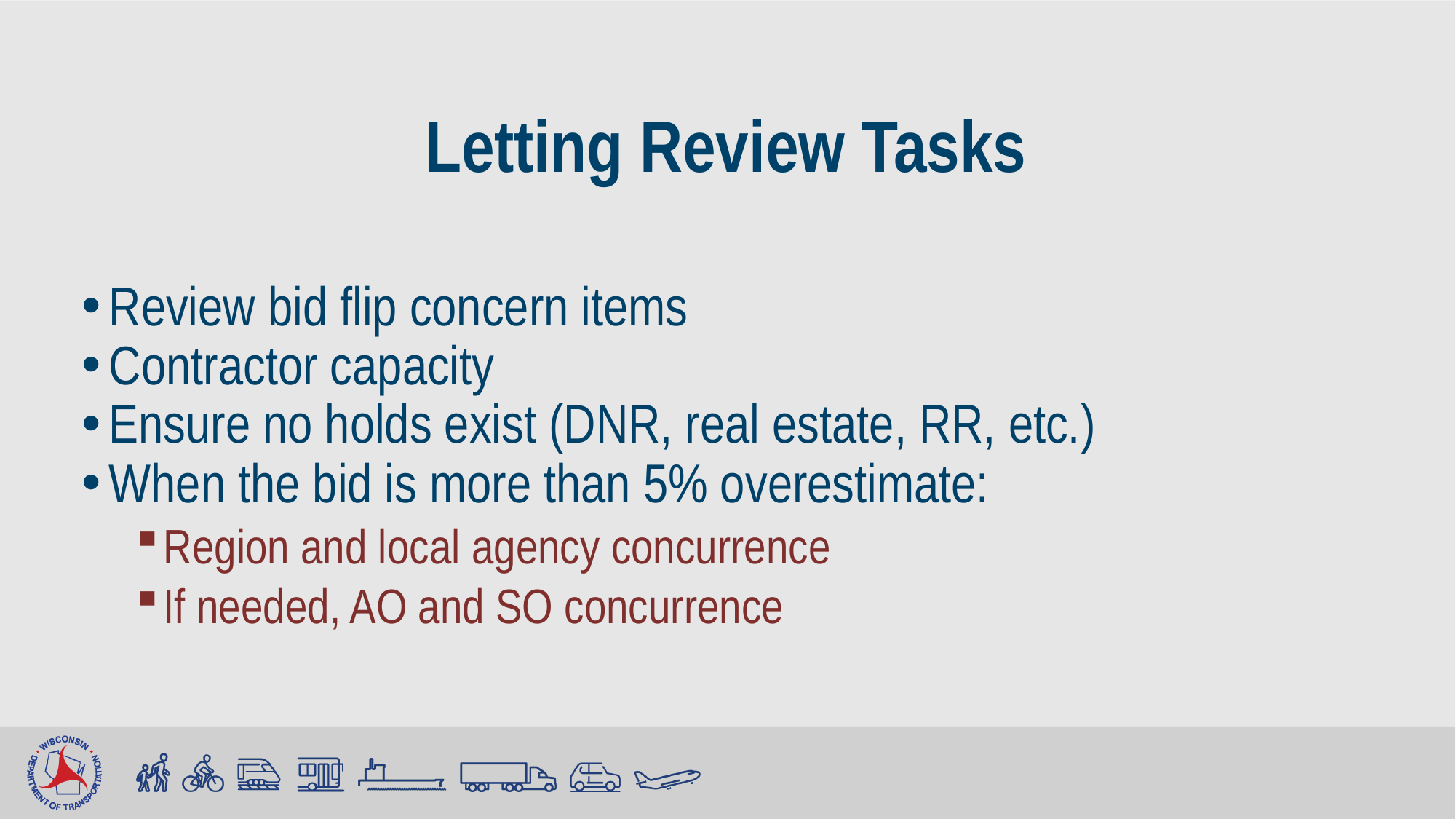

# Letting Review Tasks
Review bid flip concern items
Contractor capacity
Ensure no holds exist (DNR, real estate, RR, etc.)
When the bid is more than 5% overestimate:
Region and local agency concurrence
If needed, AO and SO concurrence